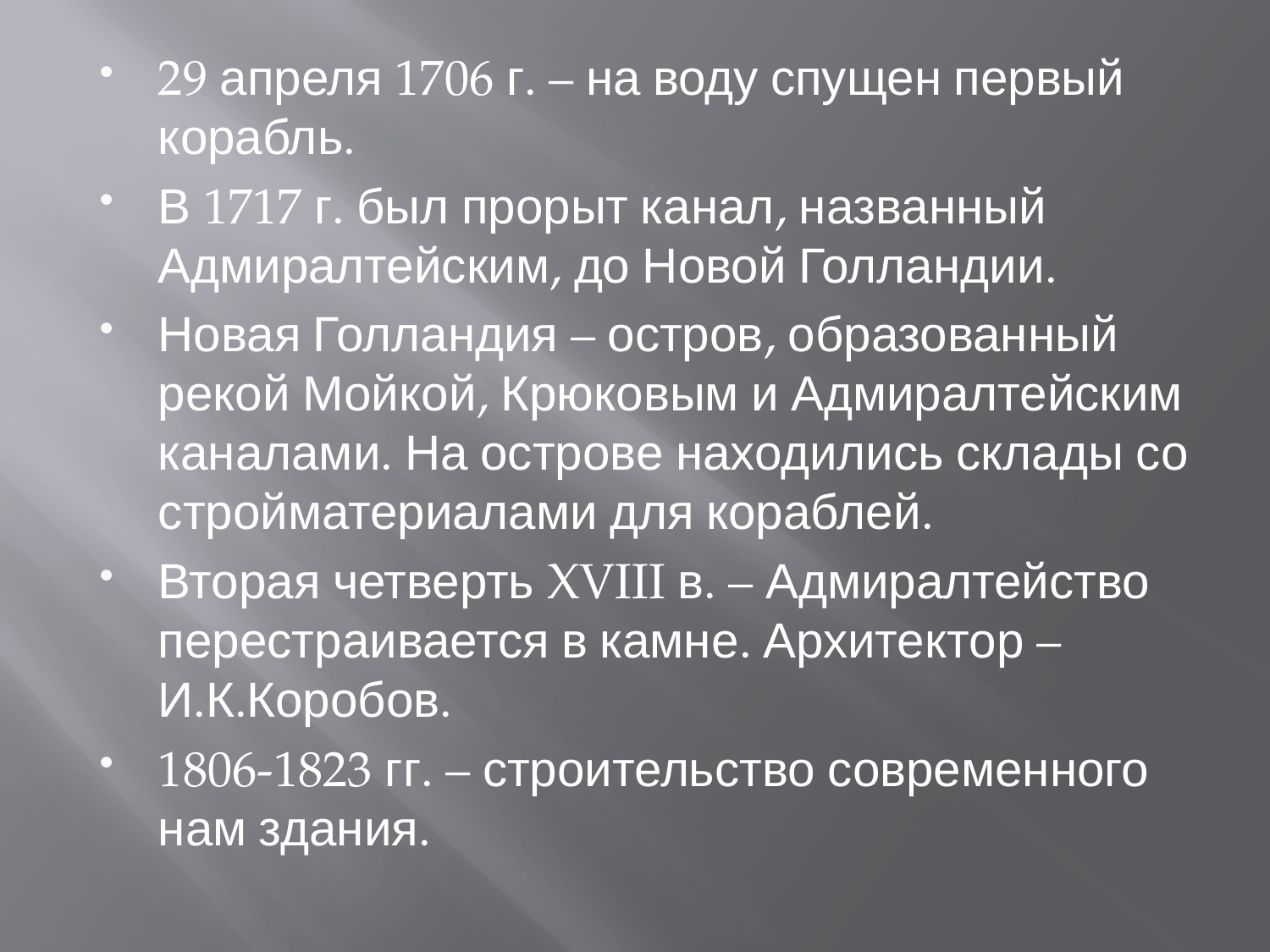

29 апреля 1706 г. – на воду спущен первый корабль.
В 1717 г. был прорыт канал, названный Адмиралтейским, до Новой Голландии.
Новая Голландия – остров, образованный рекой Мойкой, Крюковым и Адмиралтейским каналами. На острове находились склады со стройматериалами для кораблей.
Вторая четверть XVIII в. – Адмиралтейство перестраивается в камне. Архитектор – И.К.Коробов.
1806-1823 гг. – строительство современного нам здания.